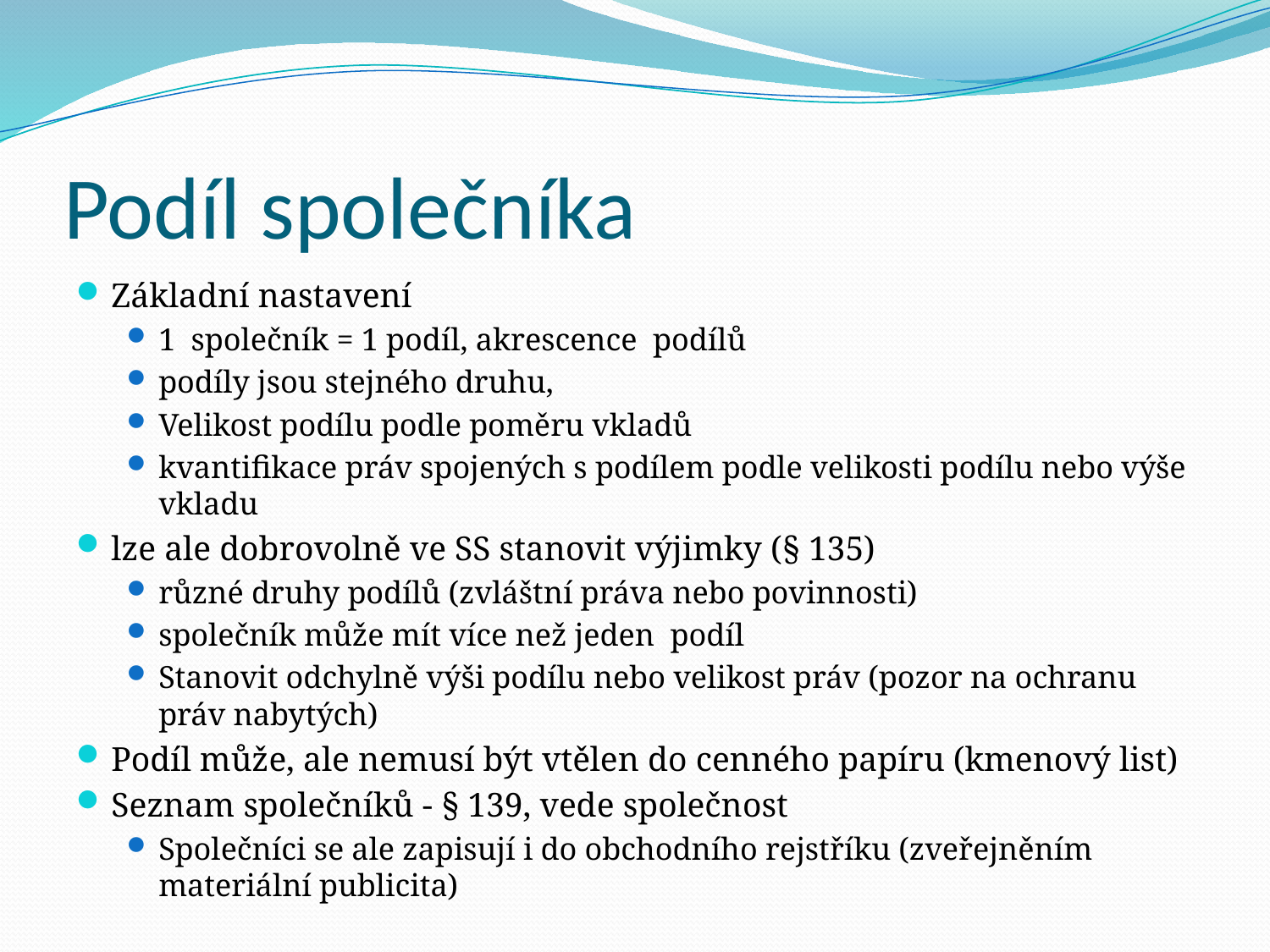

# Podíl společníka
Základní nastavení
1  společník = 1 podíl, akrescence  podílů
podíly jsou stejného druhu,
Velikost podílu podle poměru vkladů
kvantifikace práv spojených s podílem podle velikosti podílu nebo výše vkladu
lze ale dobrovolně ve SS stanovit výjimky (§ 135)
různé druhy podílů (zvláštní práva nebo povinnosti)
společník může mít více než jeden  podíl
Stanovit odchylně výši podílu nebo velikost práv (pozor na ochranu práv nabytých)
Podíl může, ale nemusí být vtělen do cenného papíru (kmenový list)
Seznam společníků - § 139, vede společnost
Společníci se ale zapisují i do obchodního rejstříku (zveřejněním materiální publicita)